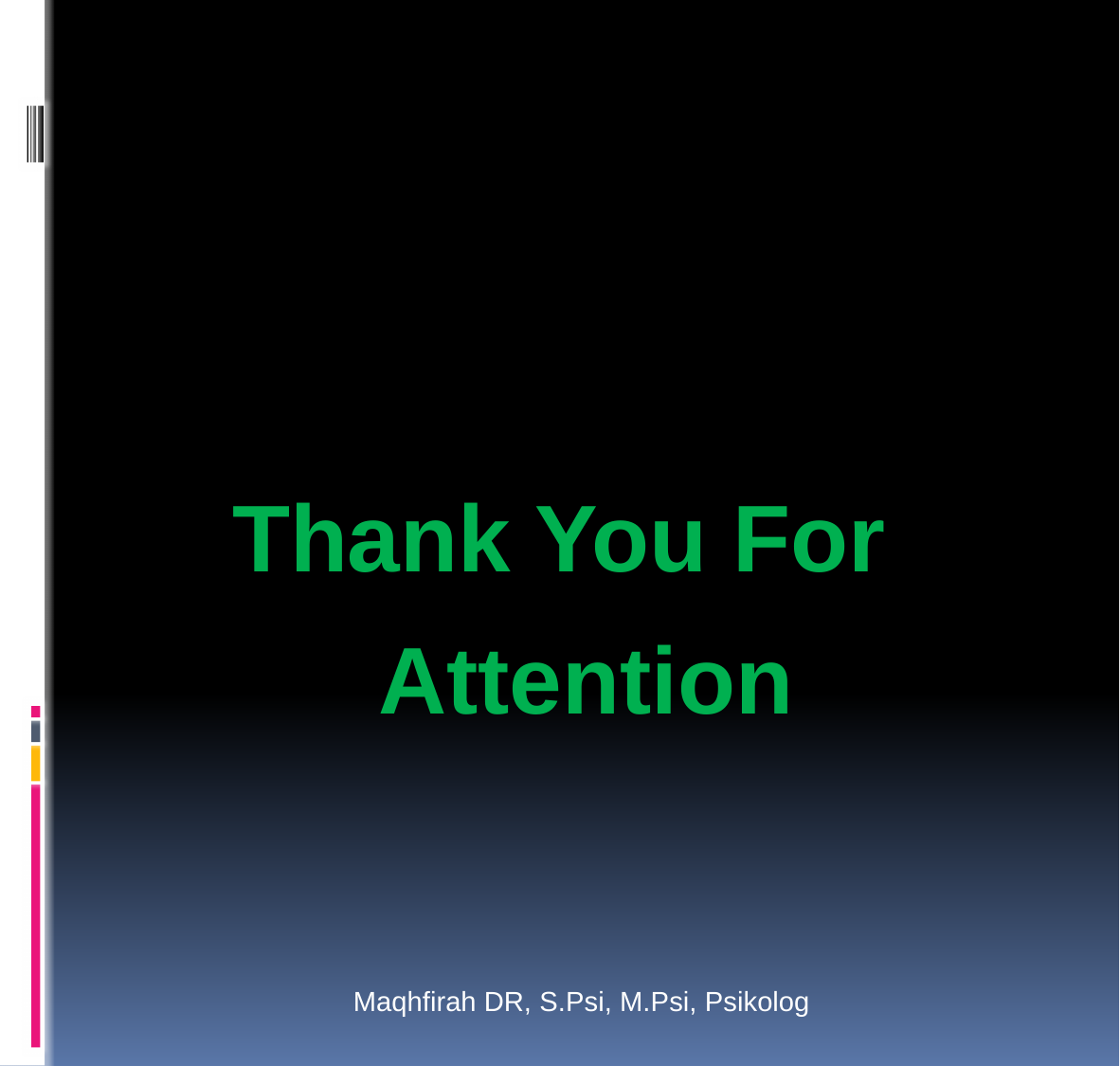

Thank You For Attention
Maqhfirah DR, S.Psi, M.Psi, Psikolog